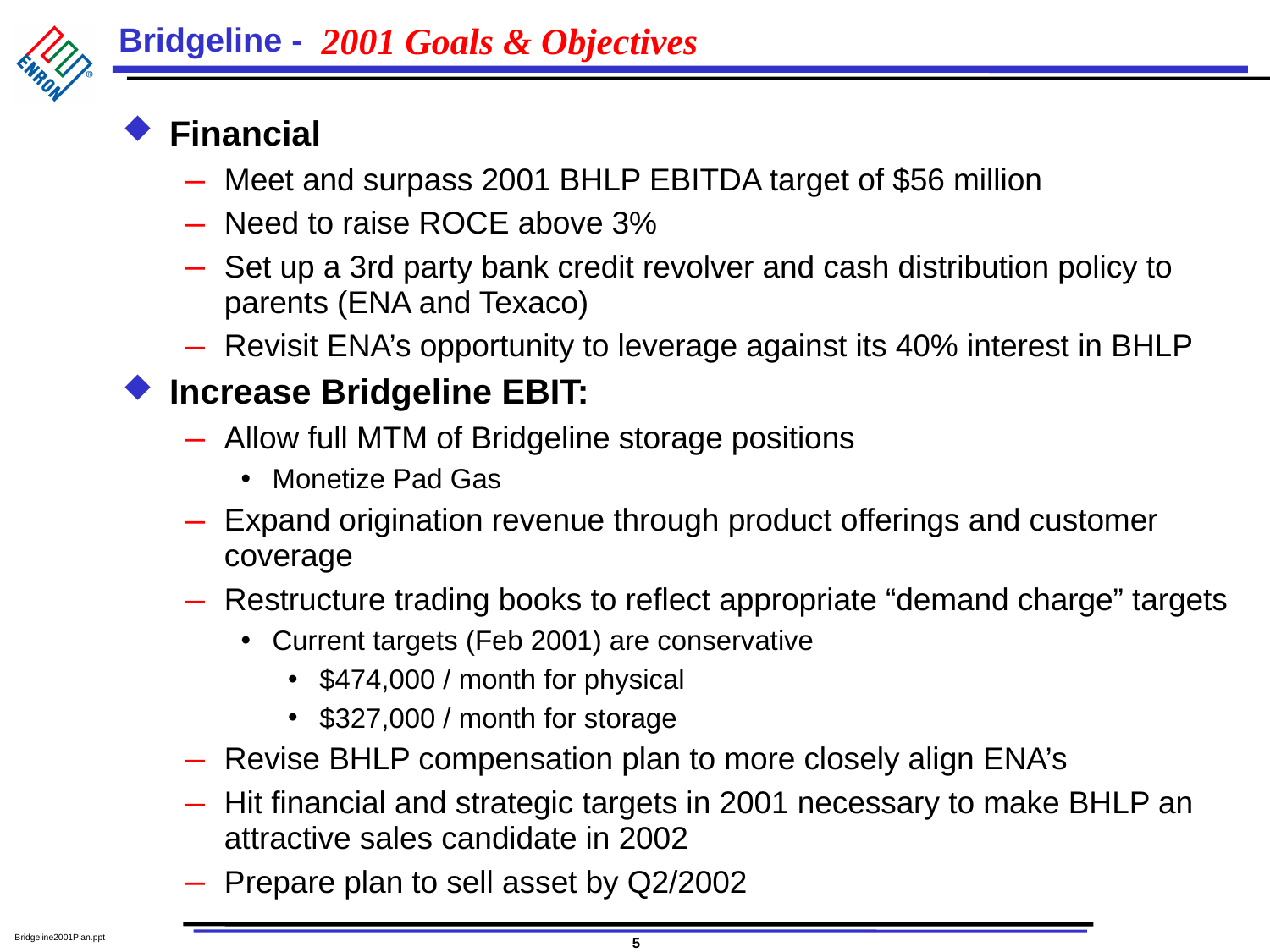

# 2001 Goals & Objectives
Financial
Meet and surpass 2001 BHLP EBITDA target of $56 million
Need to raise ROCE above 3%
Set up a 3rd party bank credit revolver and cash distribution policy to parents (ENA and Texaco)
Revisit ENA’s opportunity to leverage against its 40% interest in BHLP
Increase Bridgeline EBIT:
Allow full MTM of Bridgeline storage positions
Monetize Pad Gas
Expand origination revenue through product offerings and customer coverage
Restructure trading books to reflect appropriate “demand charge” targets
Current targets (Feb 2001) are conservative
$474,000 / month for physical
$327,000 / month for storage
Revise BHLP compensation plan to more closely align ENA’s
Hit financial and strategic targets in 2001 necessary to make BHLP an attractive sales candidate in 2002
Prepare plan to sell asset by Q2/2002